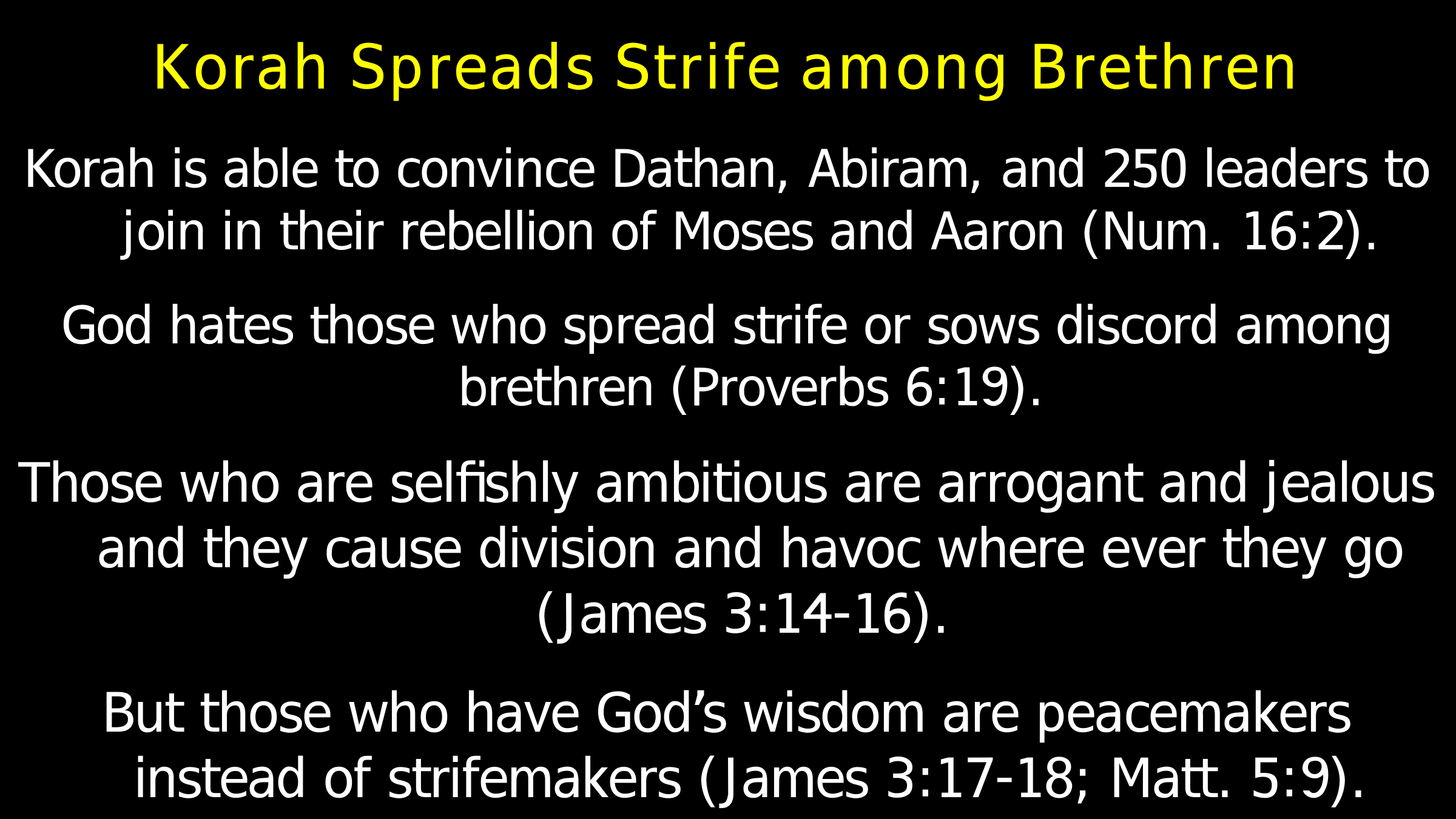

# Korah Spreads Strife among Brethren
Korah is able to convince Dathan, Abiram, and 250 leaders to join in their rebellion of Moses and Aaron (Num. 16:2).

God hates those who spread strife or sows discord among brethren (Proverbs 6:19).

Those who are selfishly ambitious are arrogant and jealous and they cause division and havoc where ever they go (James 3:14-16).

But those who have God’s wisdom are peacemakers instead of strifemakers (James 3:17-18; Matt. 5:9).